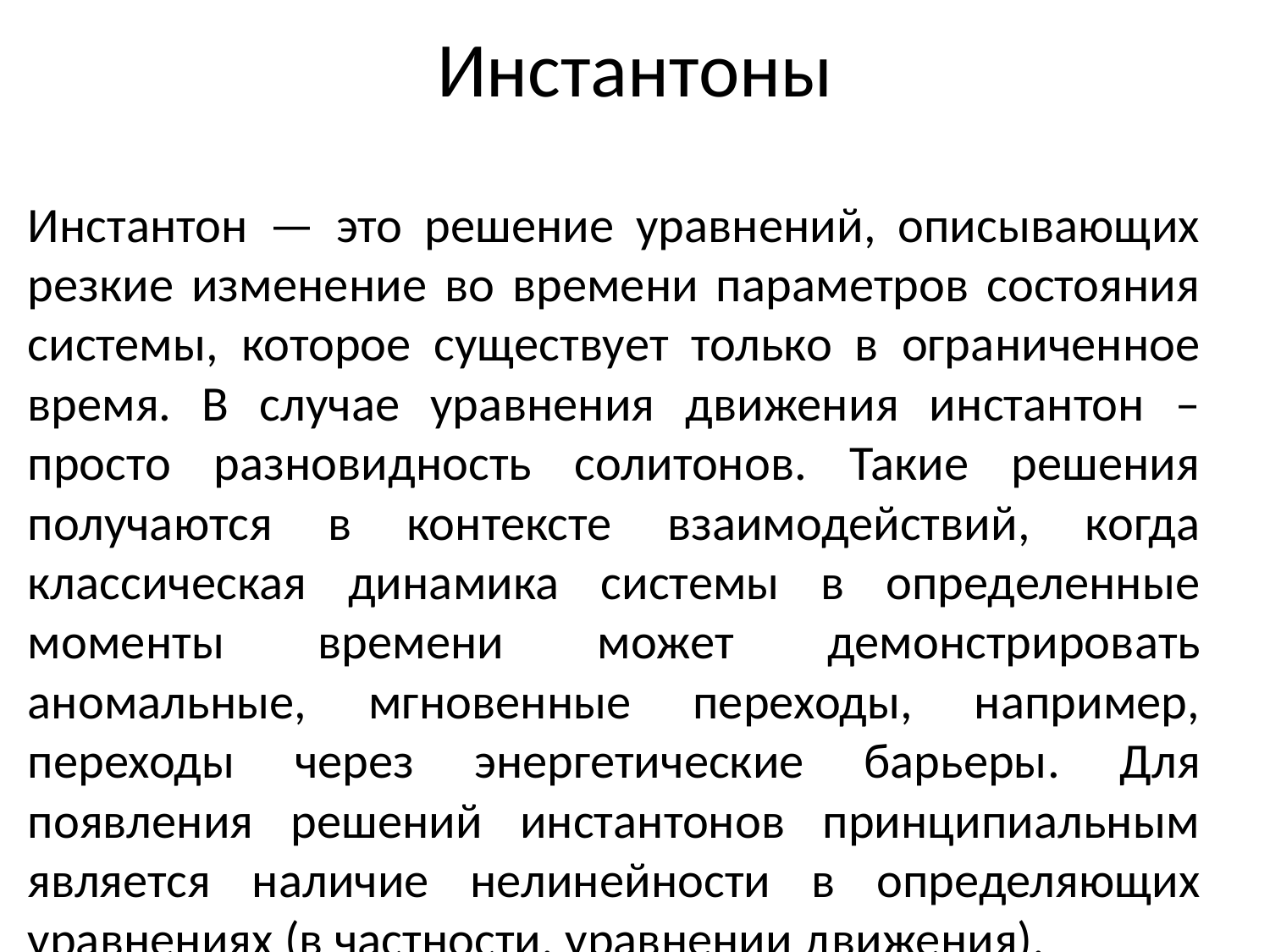

# Инстантоны
Инстантон — это решение уравнений, описывающих резкие изменение во времени параметров состояния системы, которое существует только в ограниченное время. В случае уравнения движения инстантон – просто разновидность солитонов. Такие решения получаются в контексте взаимодействий, когда классическая динамика системы в определенные моменты времени может демонстрировать аномальные, мгновенные переходы, например, переходы через энергетические барьеры. Для появления решений инстантонов принципиальным является наличие нелинейности в определяющих уравнениях (в частности, уравнении движения).